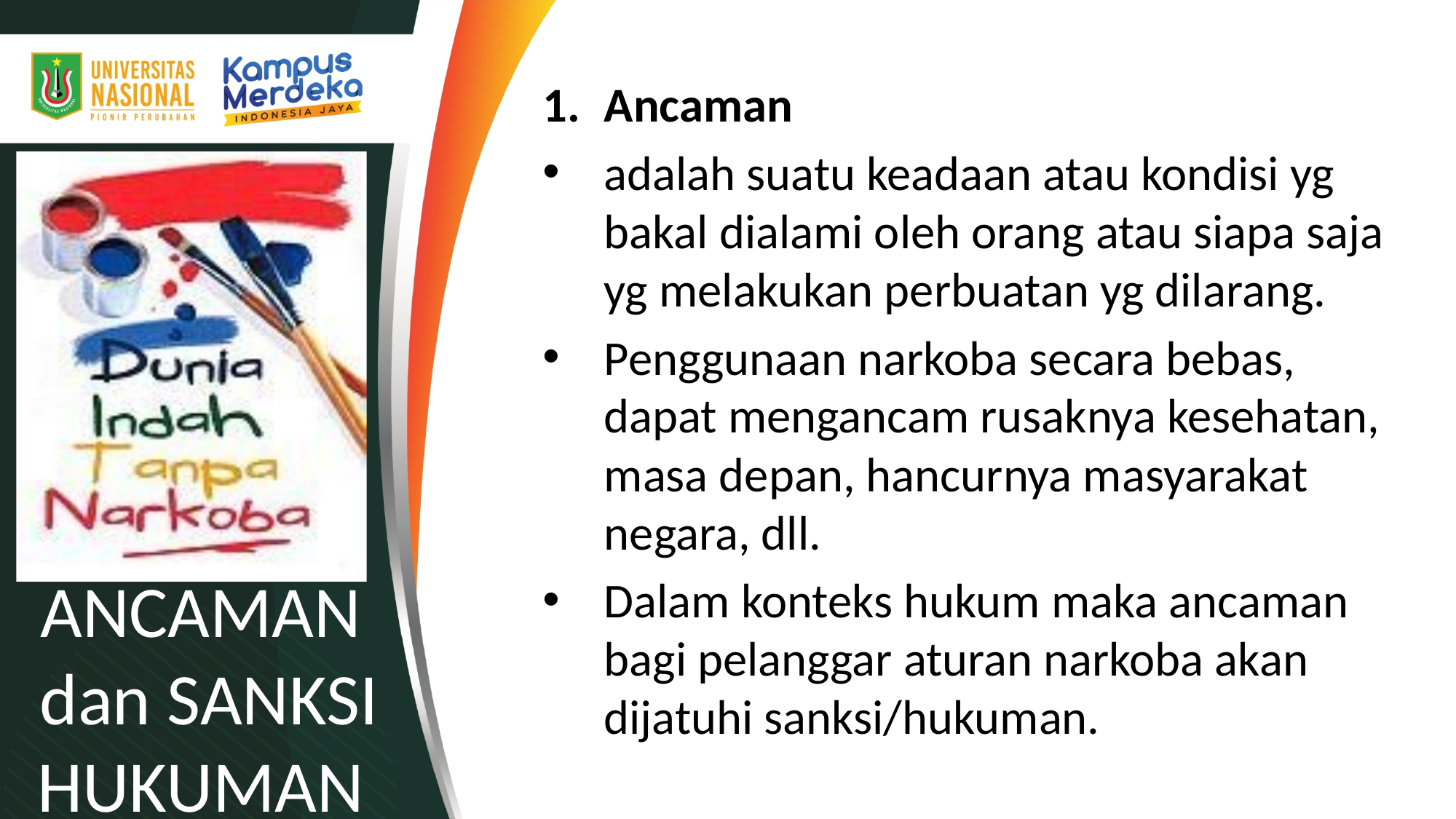

Ancaman
adalah suatu keadaan atau kondisi yg bakal dialami oleh orang atau siapa saja yg melakukan perbuatan yg dilarang.
Penggunaan narkoba secara bebas, dapat mengancam rusaknya kesehatan, masa depan, hancurnya masyarakat negara, dll.
Dalam konteks hukum maka ancaman bagi pelanggar aturan narkoba akan dijatuhi sanksi/hukuman.

# ANCAMAN dan SANKSI HUKUMAN